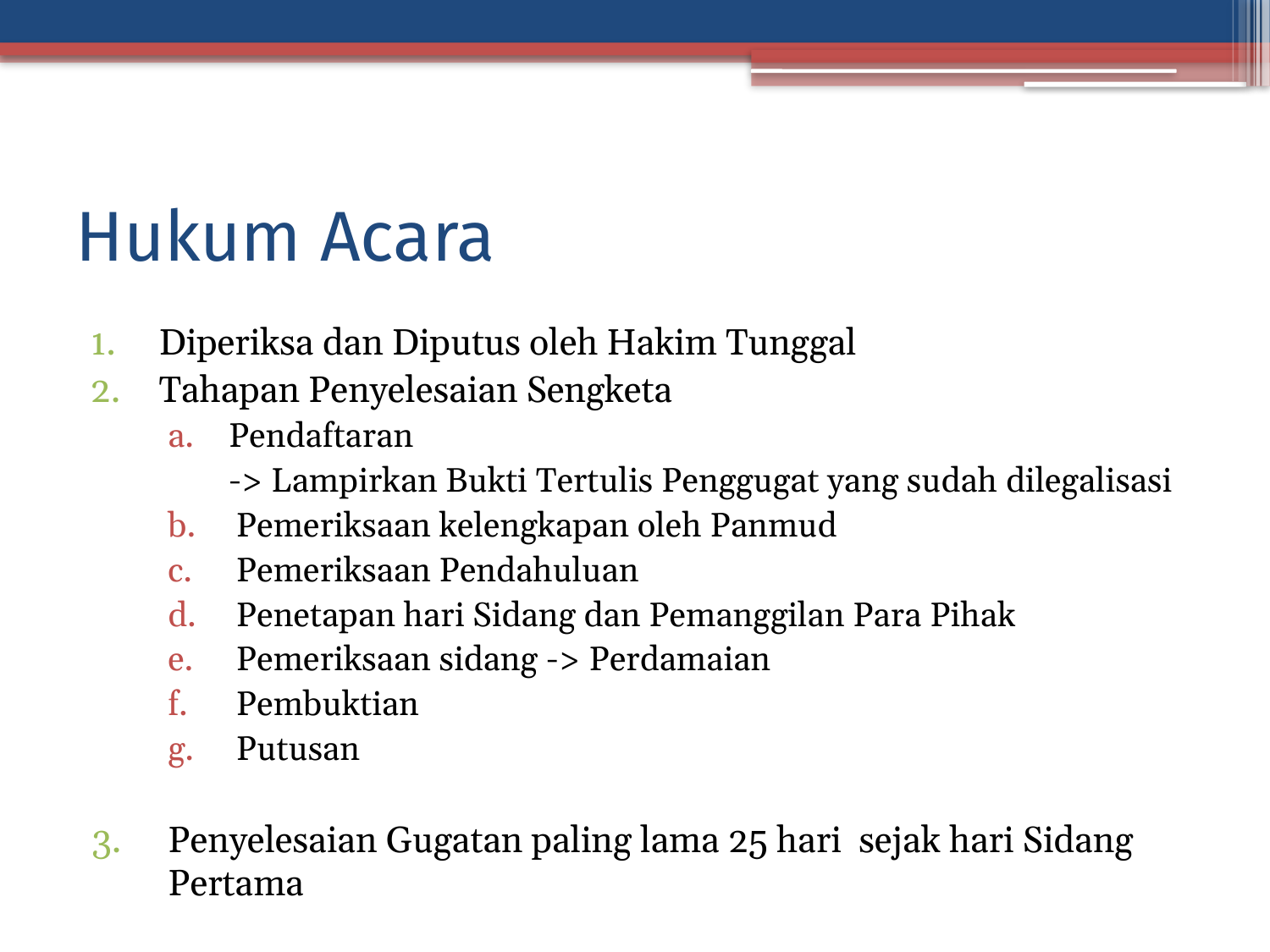

# Hukum Acara
Diperiksa dan Diputus oleh Hakim Tunggal
Tahapan Penyelesaian Sengketa
Pendaftaran
-> Lampirkan Bukti Tertulis Penggugat yang sudah dilegalisasi
Pemeriksaan kelengkapan oleh Panmud
Pemeriksaan Pendahuluan
Penetapan hari Sidang dan Pemanggilan Para Pihak
Pemeriksaan sidang -> Perdamaian
Pembuktian
Putusan

Penyelesaian Gugatan paling lama 25 hari  sejak hari Sidang Pertama